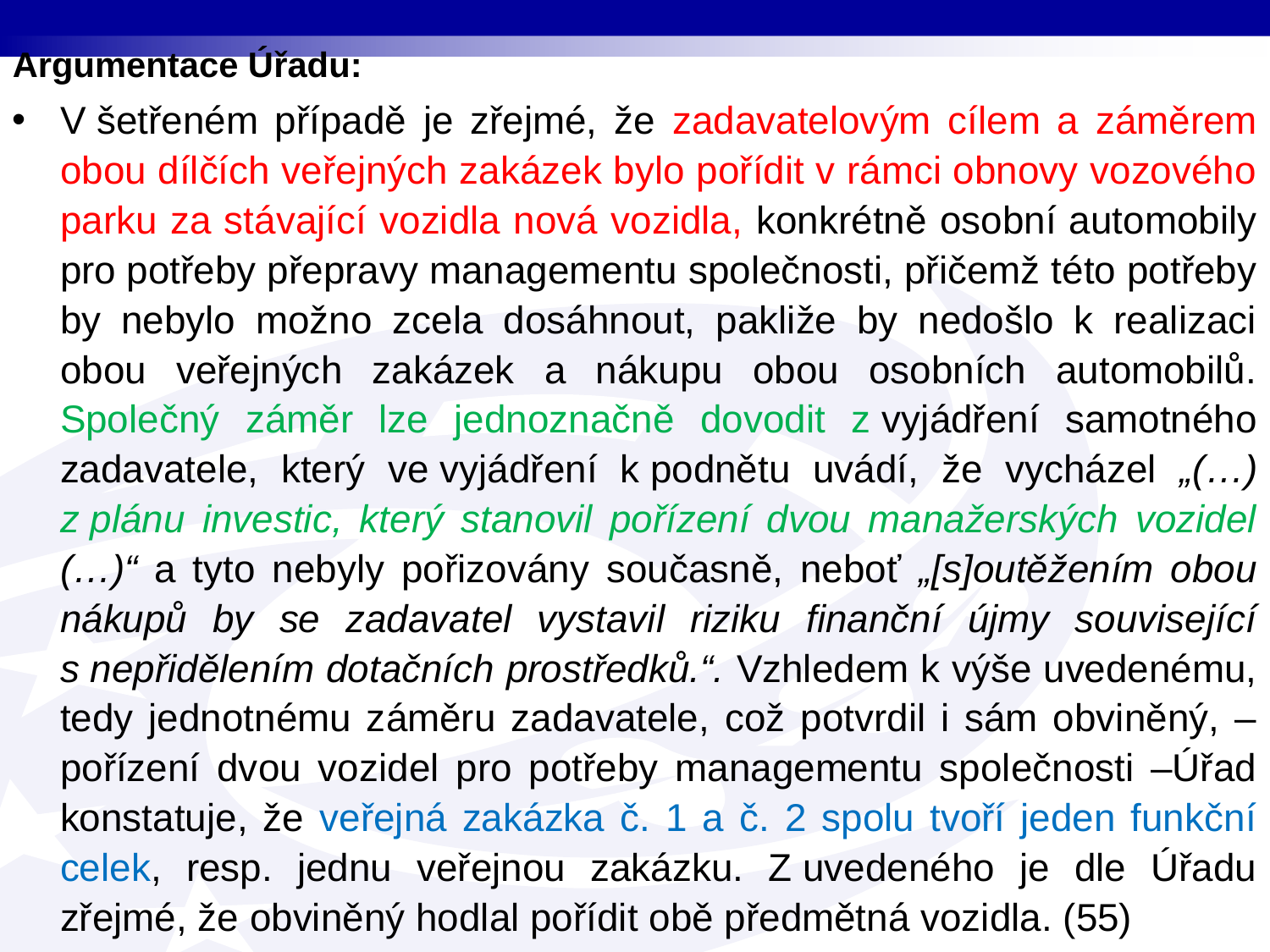

Argumentace Úřadu:
V šetřeném případě je zřejmé, že zadavatelovým cílem a záměrem obou dílčích veřejných zakázek bylo pořídit v rámci obnovy vozového parku za stávající vozidla nová vozidla, konkrétně osobní automobily pro potřeby přepravy managementu společnosti, přičemž této potřeby by nebylo možno zcela dosáhnout, pakliže by nedošlo k realizaci obou veřejných zakázek a nákupu obou osobních automobilů. Společný záměr lze jednoznačně dovodit z vyjádření samotného zadavatele, který ve vyjádření k podnětu uvádí, že vycházel „(…) z plánu investic, který stanovil pořízení dvou manažerských vozidel (…)“ a tyto nebyly pořizovány současně, neboť „[s]outěžením obou nákupů by se zadavatel vystavil riziku finanční újmy související s nepřidělením dotačních prostředků.“. Vzhledem k výše uvedenému, tedy jednotnému záměru zadavatele, což potvrdil i sám obviněný, – pořízení dvou vozidel pro potřeby managementu společnosti –Úřad konstatuje, že veřejná zakázka č. 1 a č. 2 spolu tvoří jeden funkční celek, resp. jednu veřejnou zakázku. Z uvedeného je dle Úřadu zřejmé, že obviněný hodlal pořídit obě předmětná vozidla. (55)